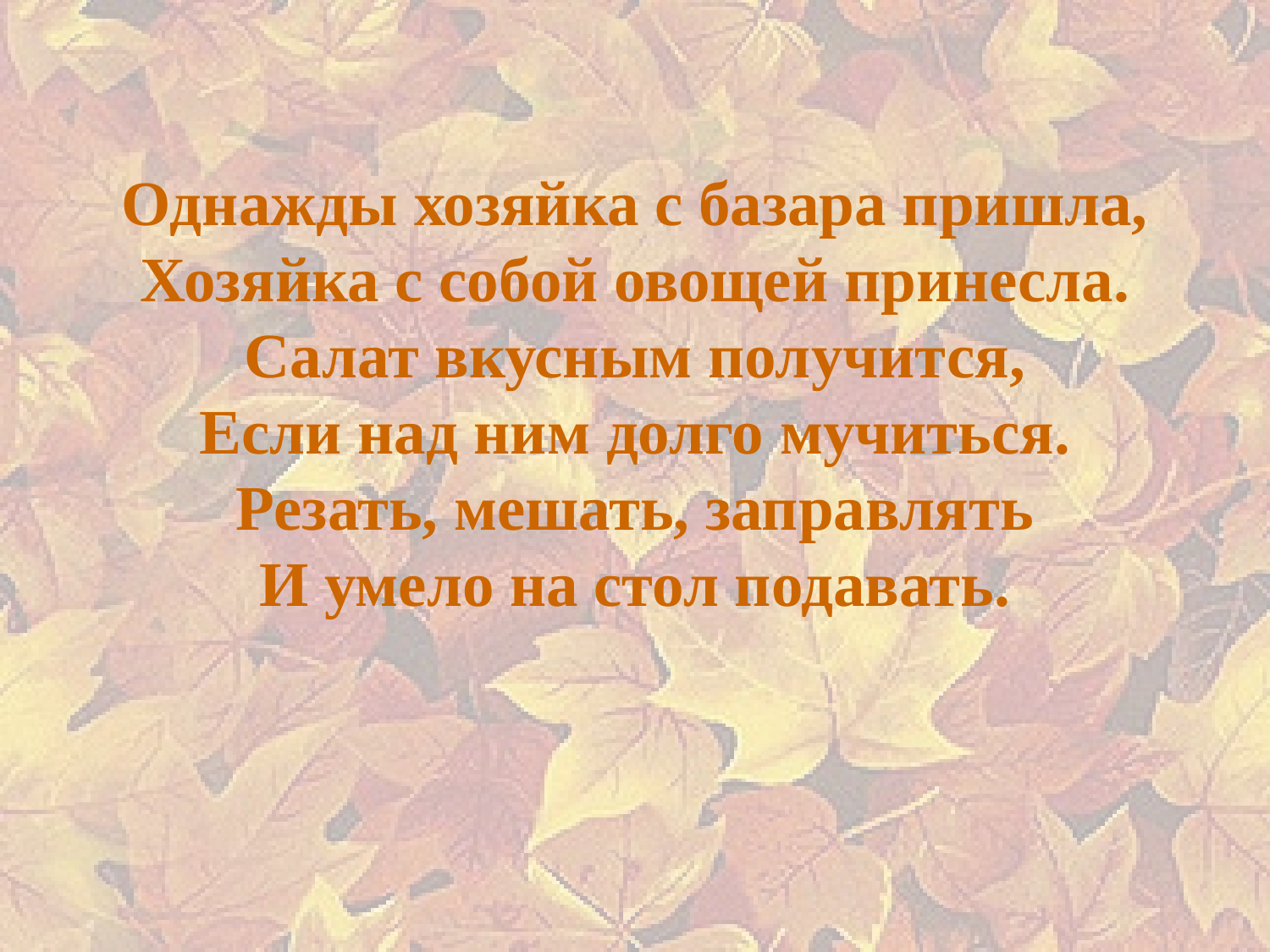

Однажды хозяйка с базара пришла,
Хозяйка с собой овощей принесла.
Салат вкусным получится,
Если над ним долго мучиться.
Резать, мешать, заправлять
И умело на стол подавать.